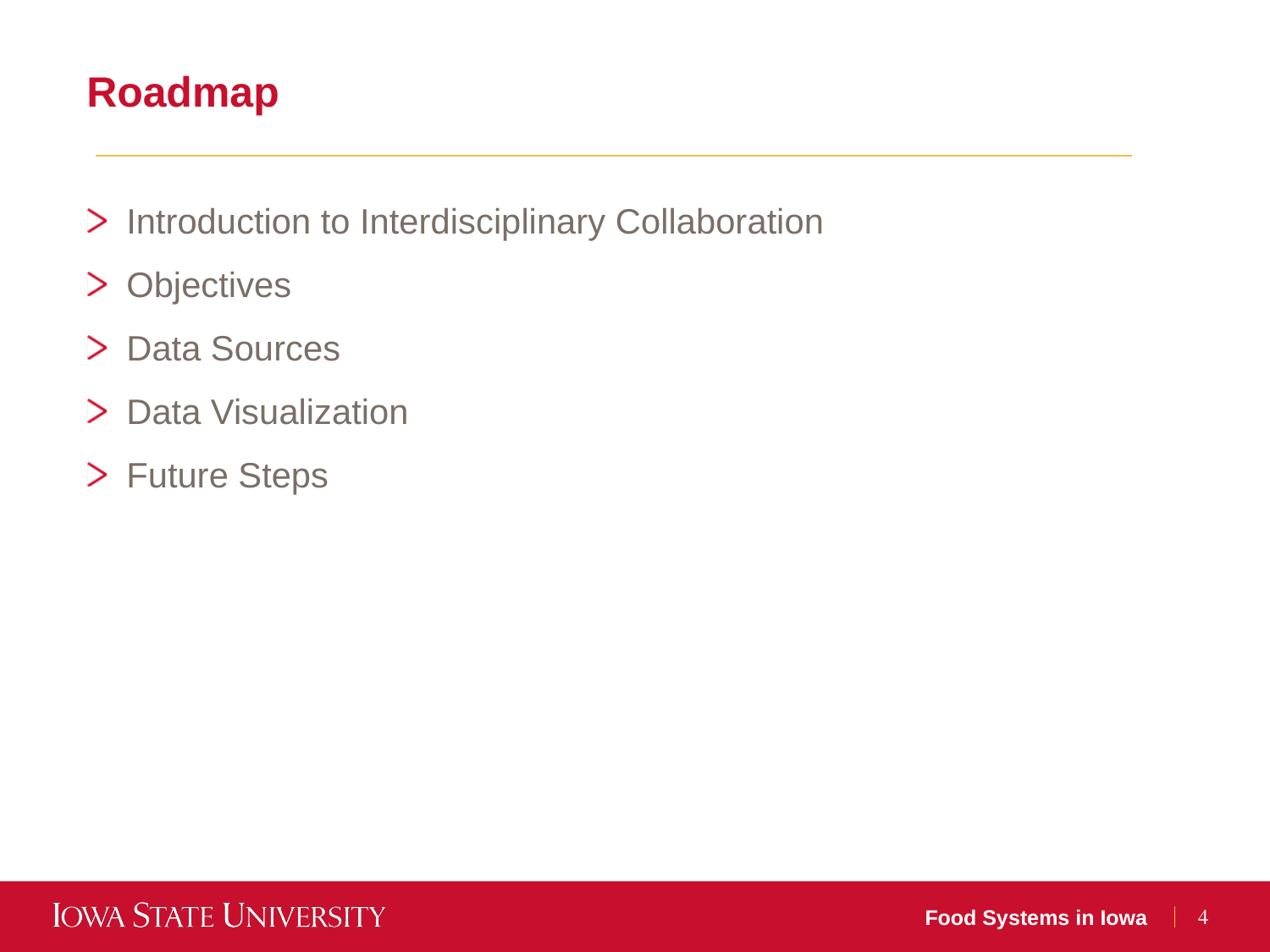

Roadmap
Introduction to Interdisciplinary Collaboration
Objectives
Data Sources
Data Visualization
Future Steps